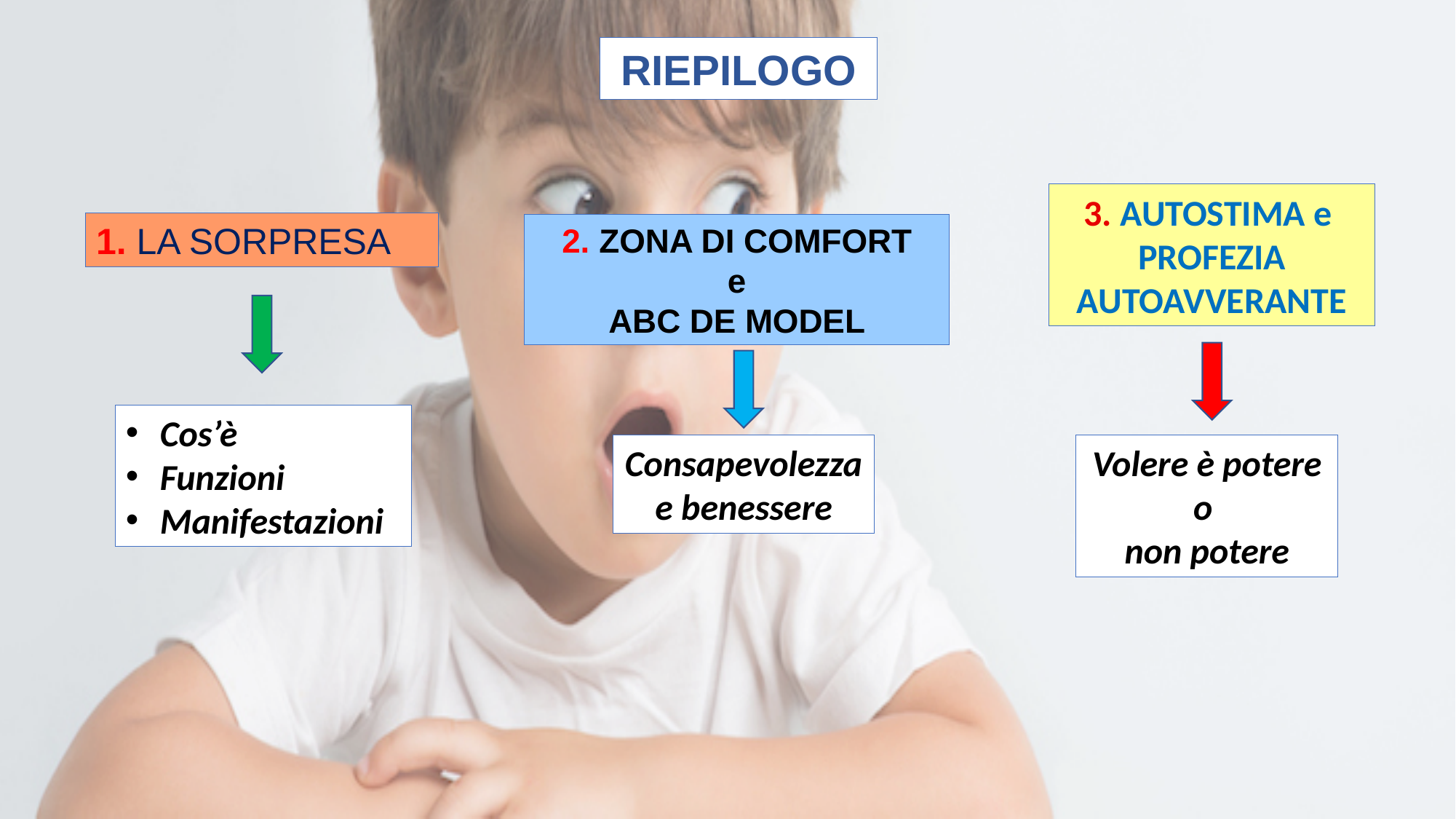

RIEPILOGO
3. AUTOSTIMA e
PROFEZIA AUTOAVVERANTE
1. LA SORPRESA
2. ZONA DI COMFORT
e
ABC DE MODEL

Cos’è
Funzioni
Manifestazioni
Volere è potere o
non potere
Consapevolezza e benessere